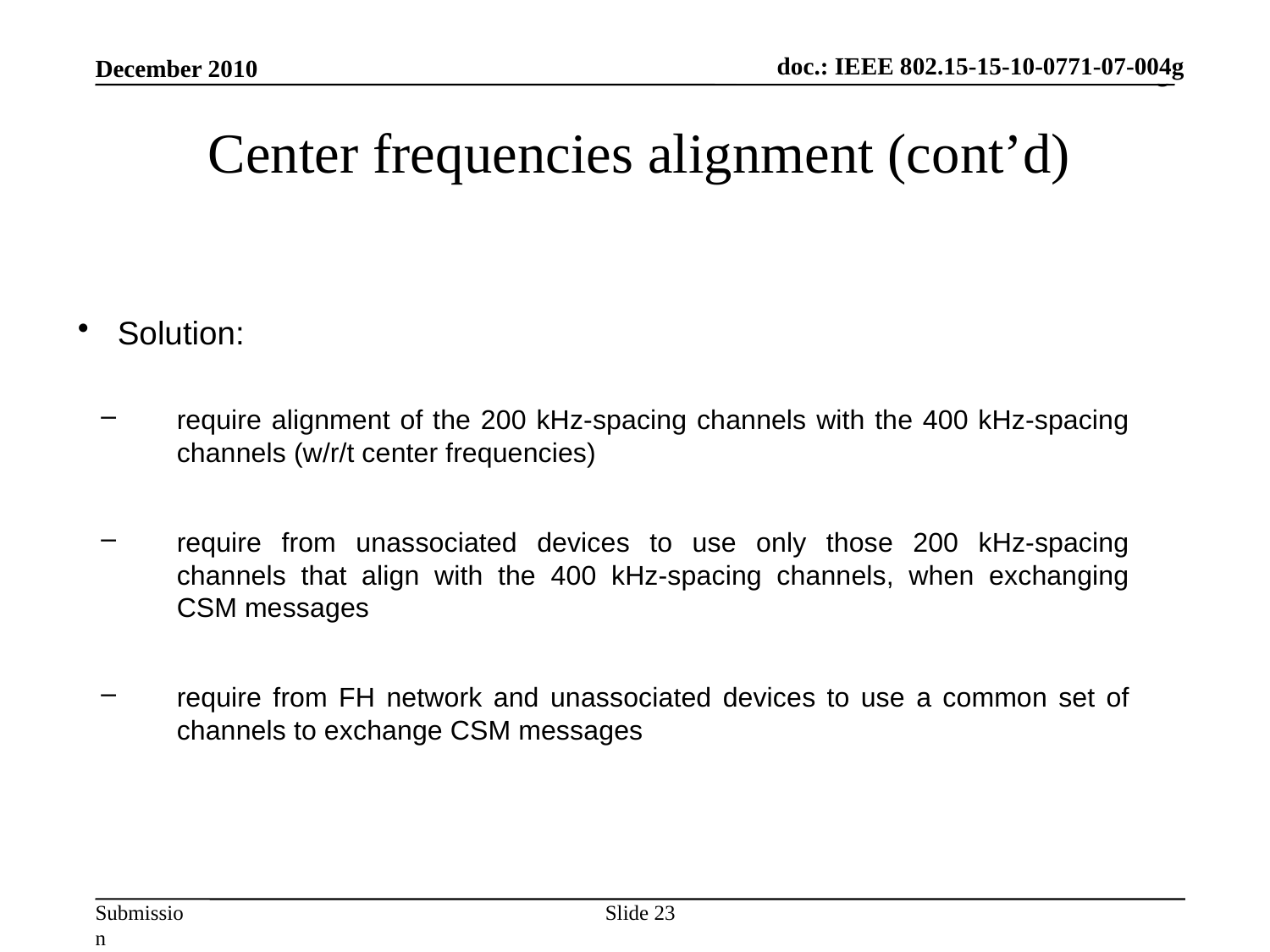

doc.: IEEE 802.15-15-10-xxxx-xx-004g
doc.: IEEE 802.15-15-10-0771-07-004g
December 2010
# Center frequencies alignment (cont’d)
Solution:

require alignment of the 200 kHz-spacing channels with the 400 kHz-spacing channels (w/r/t center frequencies)

require from unassociated devices to use only those 200 kHz-spacing channels that align with the 400 kHz-spacing channels, when exchanging CSM messages

require from FH network and unassociated devices to use a common set of channels to exchange CSM messages
Slide 23